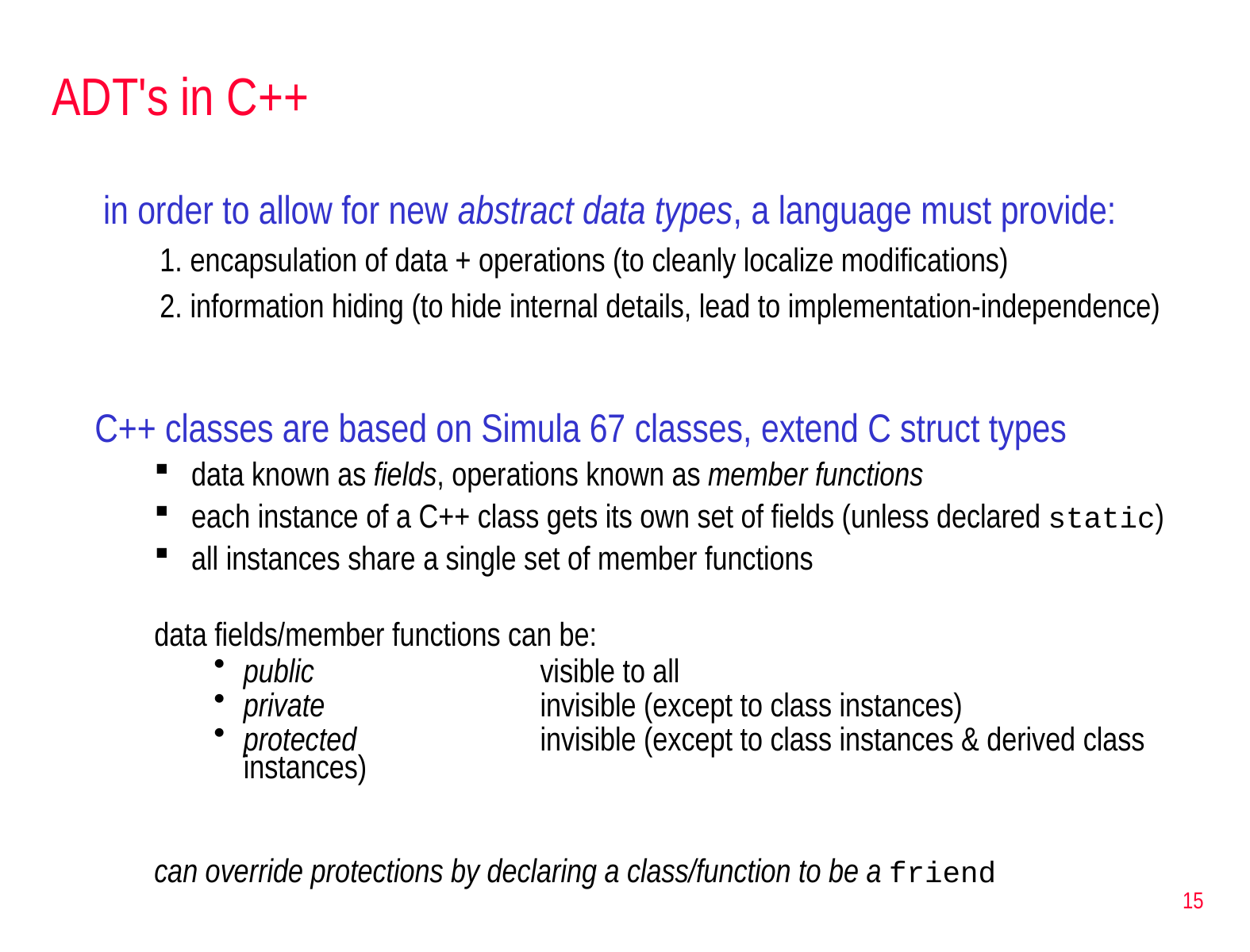

# ADT's in C++
in order to allow for new abstract data types, a language must provide:
encapsulation of data + operations (to cleanly localize modifications)
information hiding (to hide internal details, lead to implementation-independence)

C++ classes are based on Simula 67 classes, extend C struct types
data known as fields, operations known as member functions
each instance of a C++ class gets its own set of fields (unless declared static)
all instances share a single set of member functions

data fields/member functions can be:
public	visible to all
private	invisible (except to class instances)
protected	invisible (except to class instances & derived class instances)

can override protections by declaring a class/function to be a friend
15